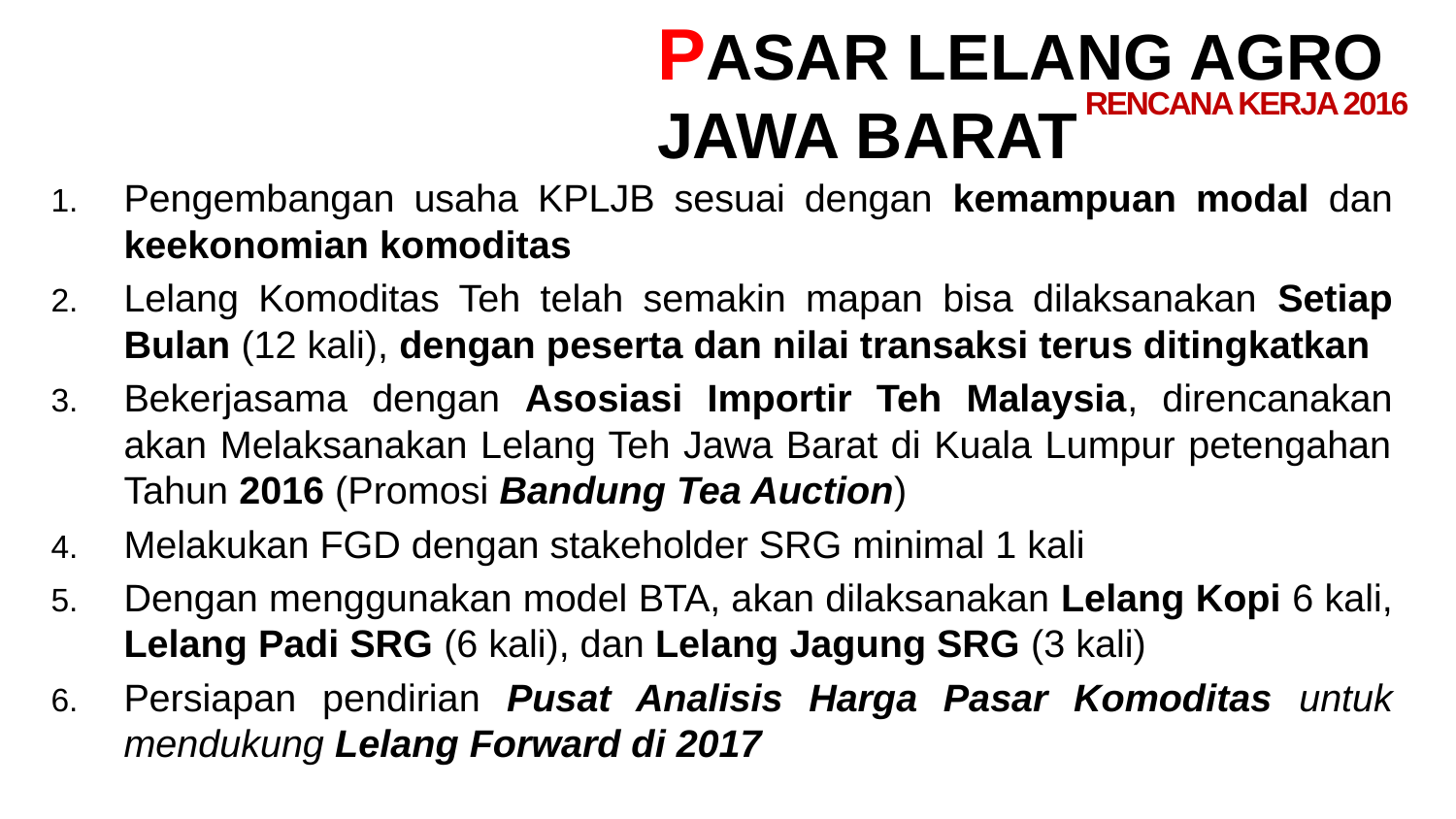

PASAR LELANG AGRO JAWA BARAT
# RENCANA KERJA 2016
Pengembangan usaha KPLJB sesuai dengan kemampuan modal dan keekonomian komoditas
Lelang Komoditas Teh telah semakin mapan bisa dilaksanakan Setiap Bulan (12 kali), dengan peserta dan nilai transaksi terus ditingkatkan
Bekerjasama dengan Asosiasi Importir Teh Malaysia, direncanakan akan Melaksanakan Lelang Teh Jawa Barat di Kuala Lumpur petengahan Tahun 2016 (Promosi Bandung Tea Auction)
Melakukan FGD dengan stakeholder SRG minimal 1 kali
Dengan menggunakan model BTA, akan dilaksanakan Lelang Kopi 6 kali, Lelang Padi SRG (6 kali), dan Lelang Jagung SRG (3 kali)
Persiapan pendirian Pusat Analisis Harga Pasar Komoditas untuk mendukung Lelang Forward di 2017